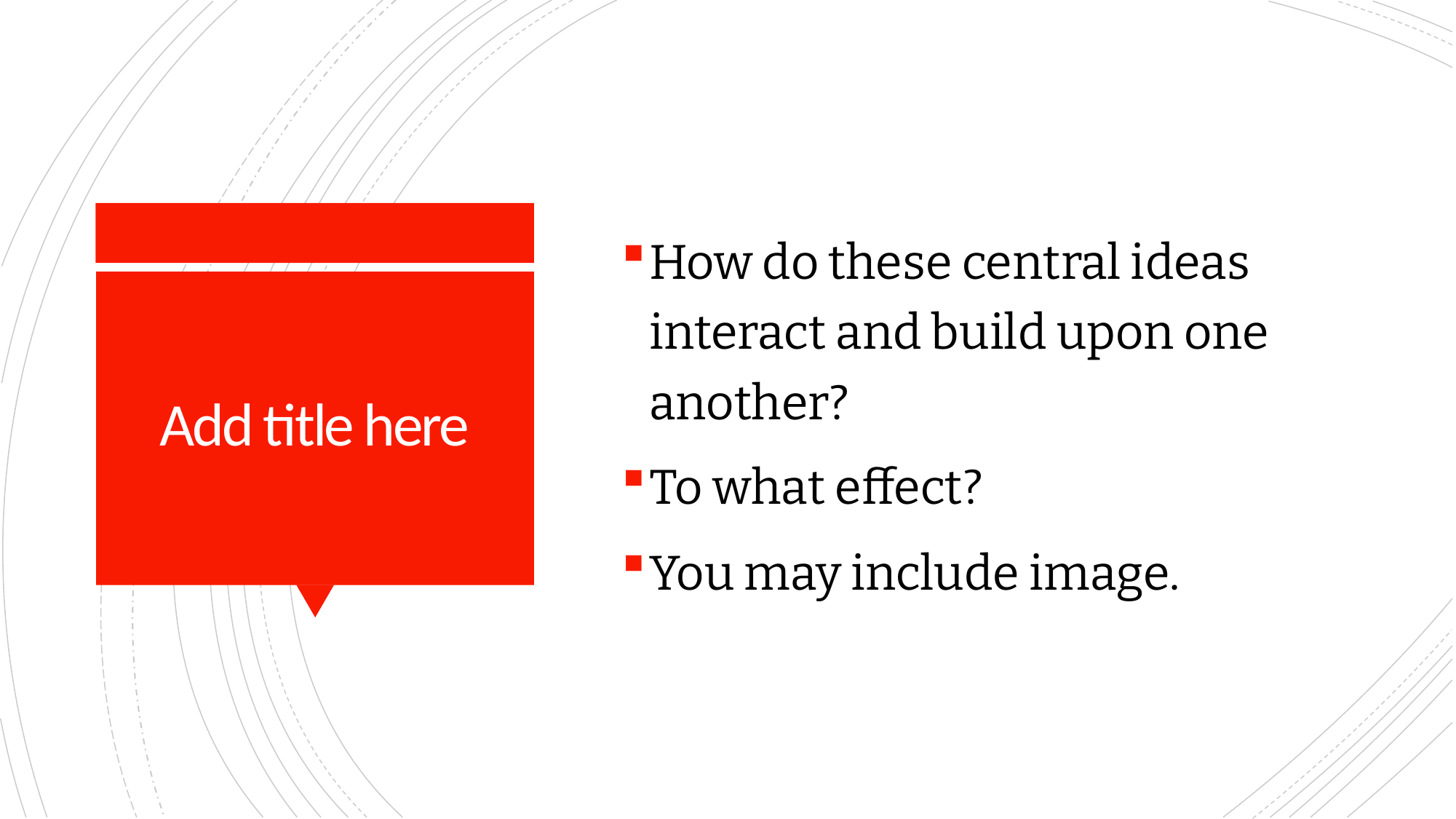

How do these central ideas interact and build upon one another?
To what effect?
You may include image.
# Add title here